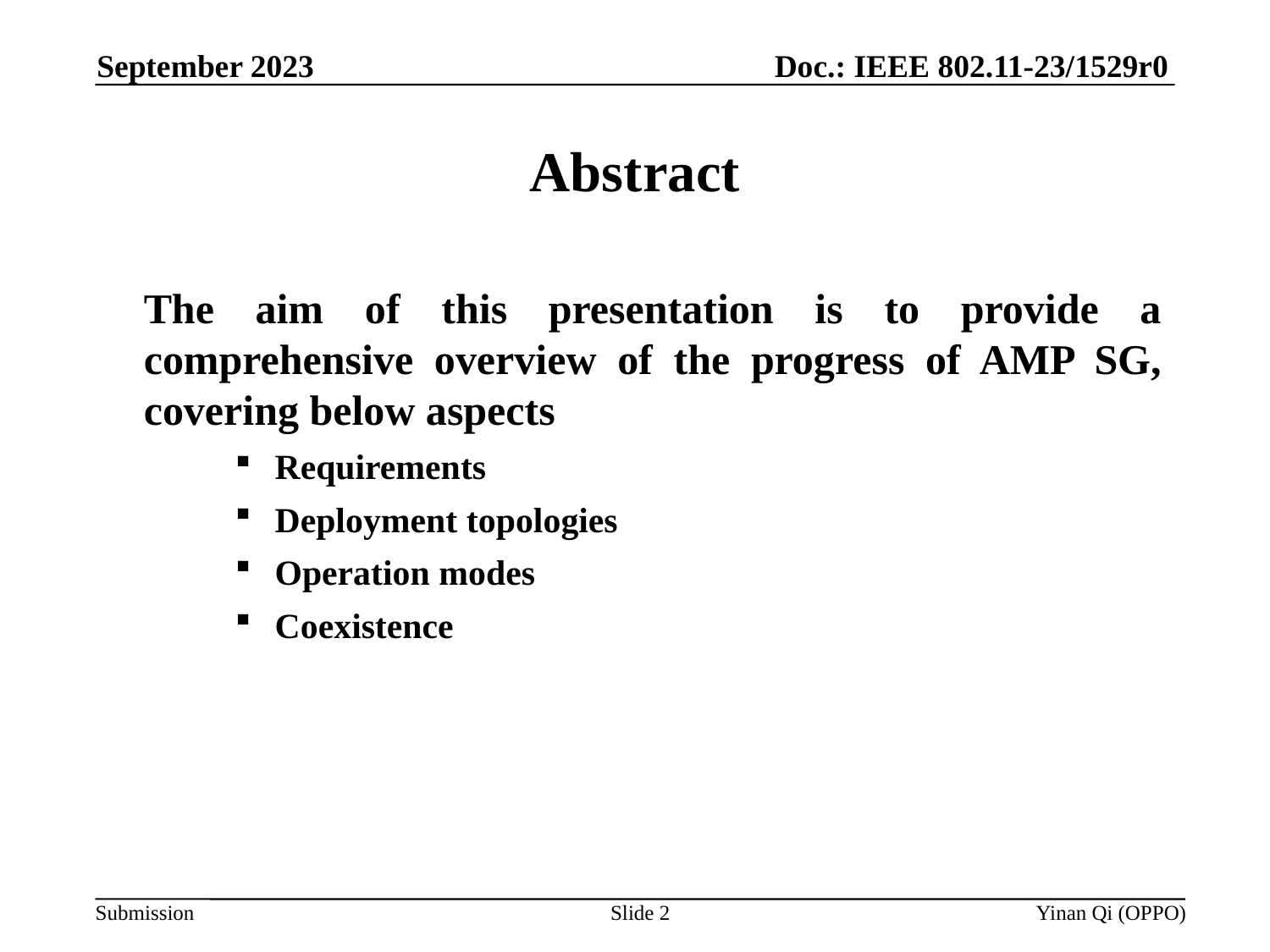

Doc.: IEEE 802.11-23/1529r0
September 2023
# Abstract
The aim of this presentation is to provide a comprehensive overview of the progress of AMP SG, covering below aspects
Requirements
Deployment topologies
Operation modes
Coexistence
Slide 2
Yinan Qi (OPPO)